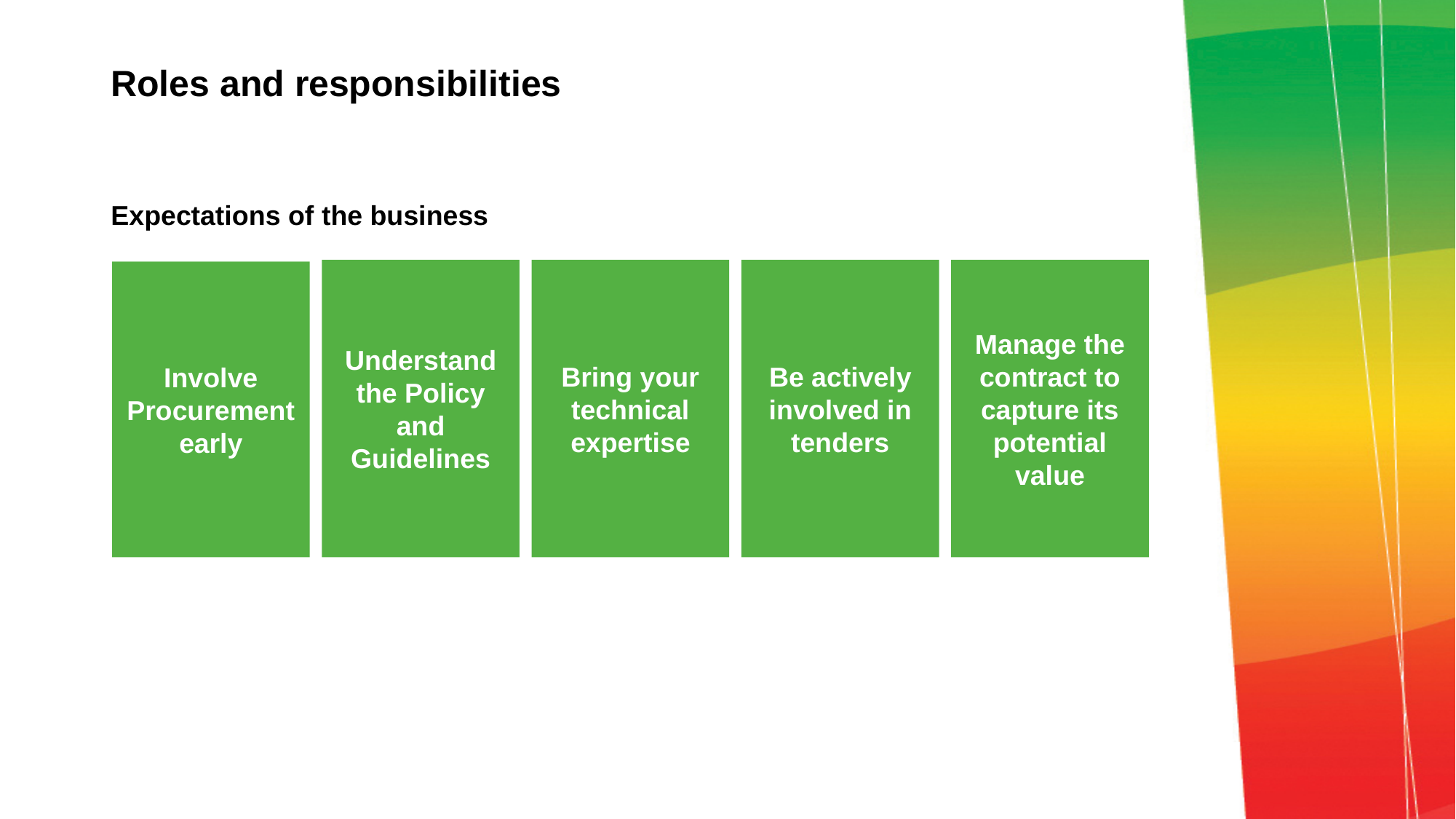

# Roles and responsibilities
Expectations of the business
Understand the Policy and Guidelines
Bring your technical expertise
Be actively involved in tenders
Manage the contract to capture its potential value
Involve Procurement early